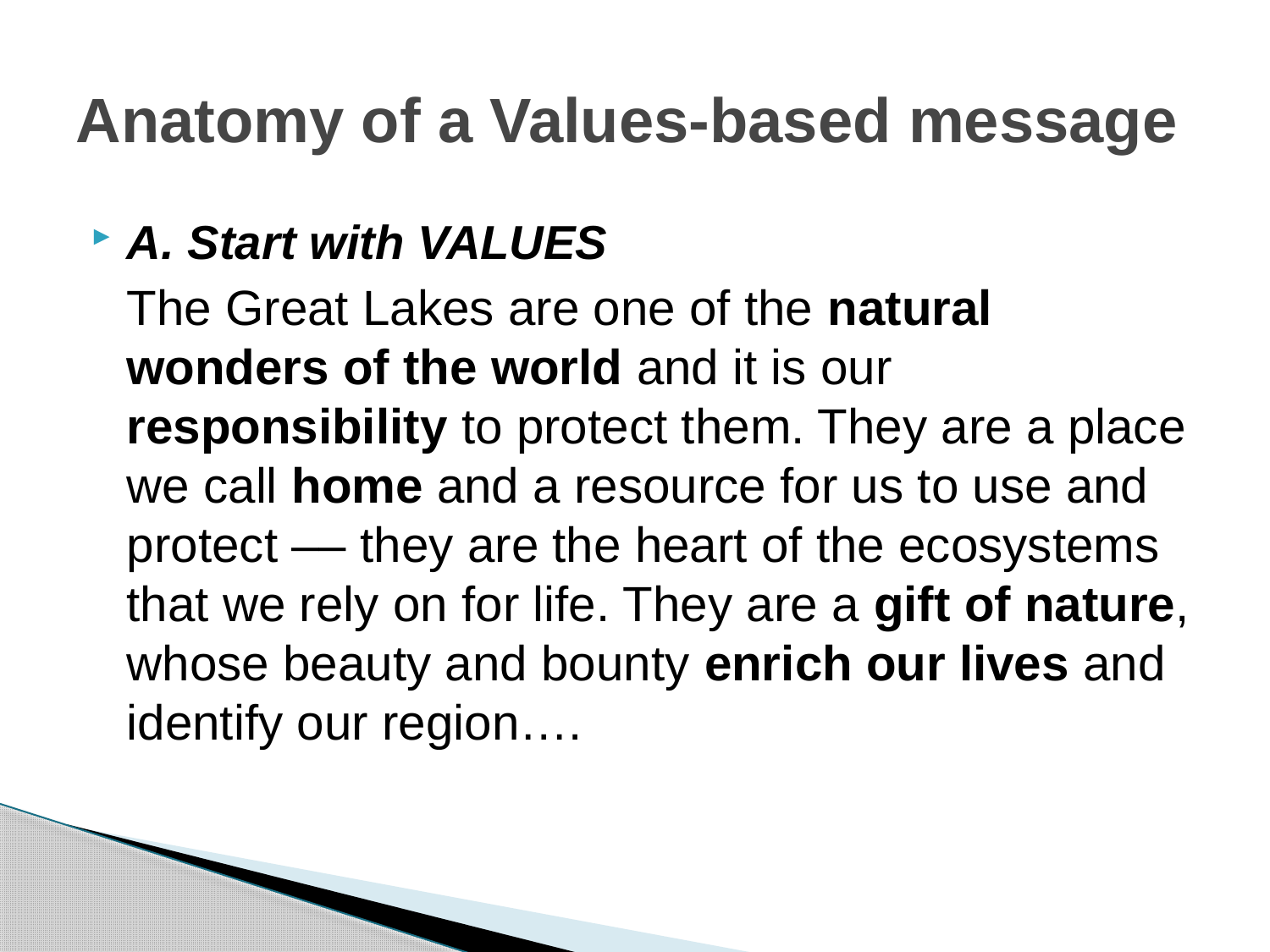

# Anatomy of a Values-based message
A. Start with VALUES
	The Great Lakes are one of the natural wonders of the world and it is our responsibility to protect them. They are a place we call home and a resource for us to use and protect –– they are the heart of the ecosystems that we rely on for life. They are a gift of nature, whose beauty and bounty enrich our lives and identify our region….